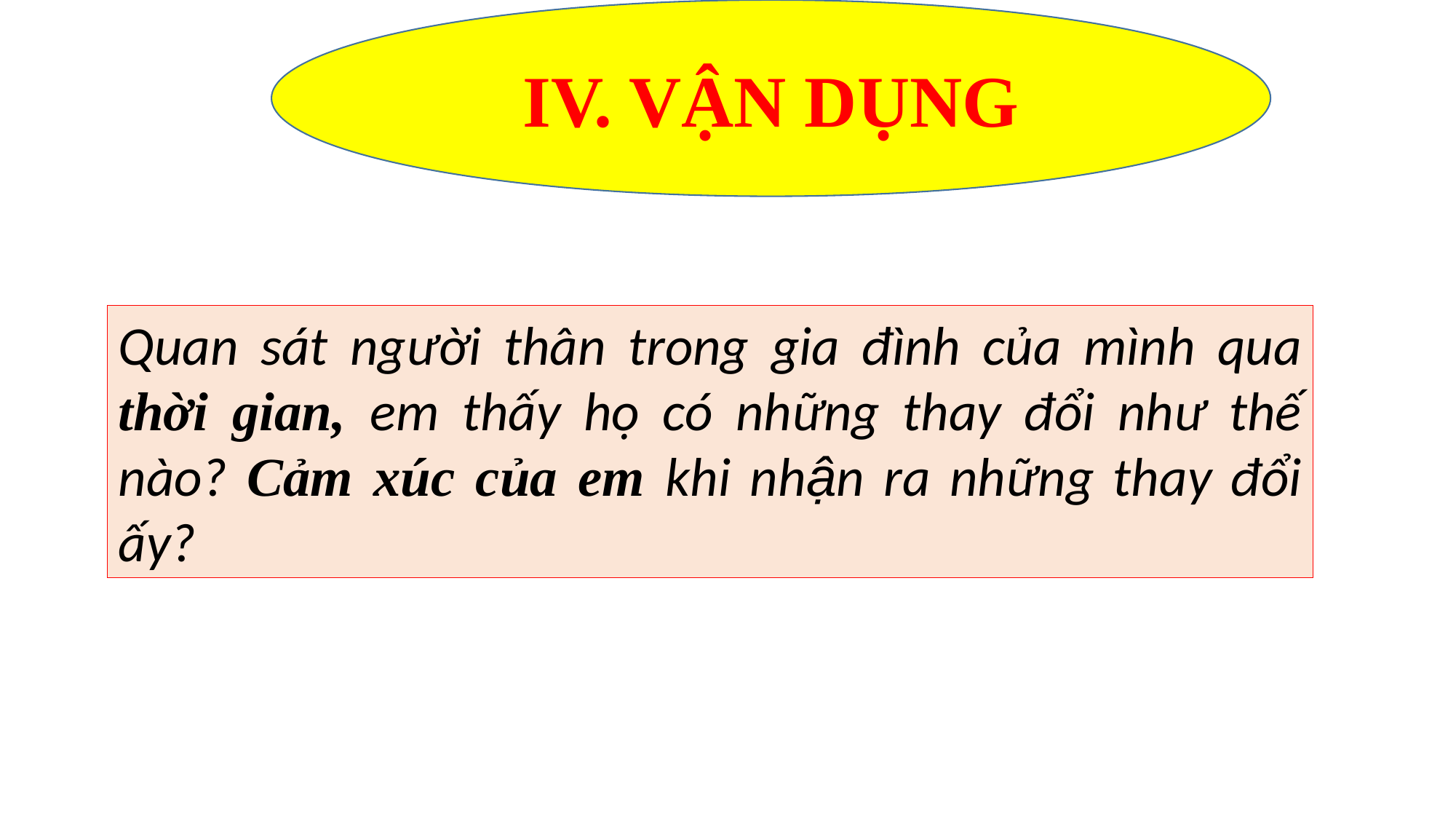

IV. VẬN DỤNG
Quan sát người thân trong gia đình của mình qua thời gian, em thấy họ có những thay đổi như thế nào? Cảm xúc của em khi nhận ra những thay đổi ấy?